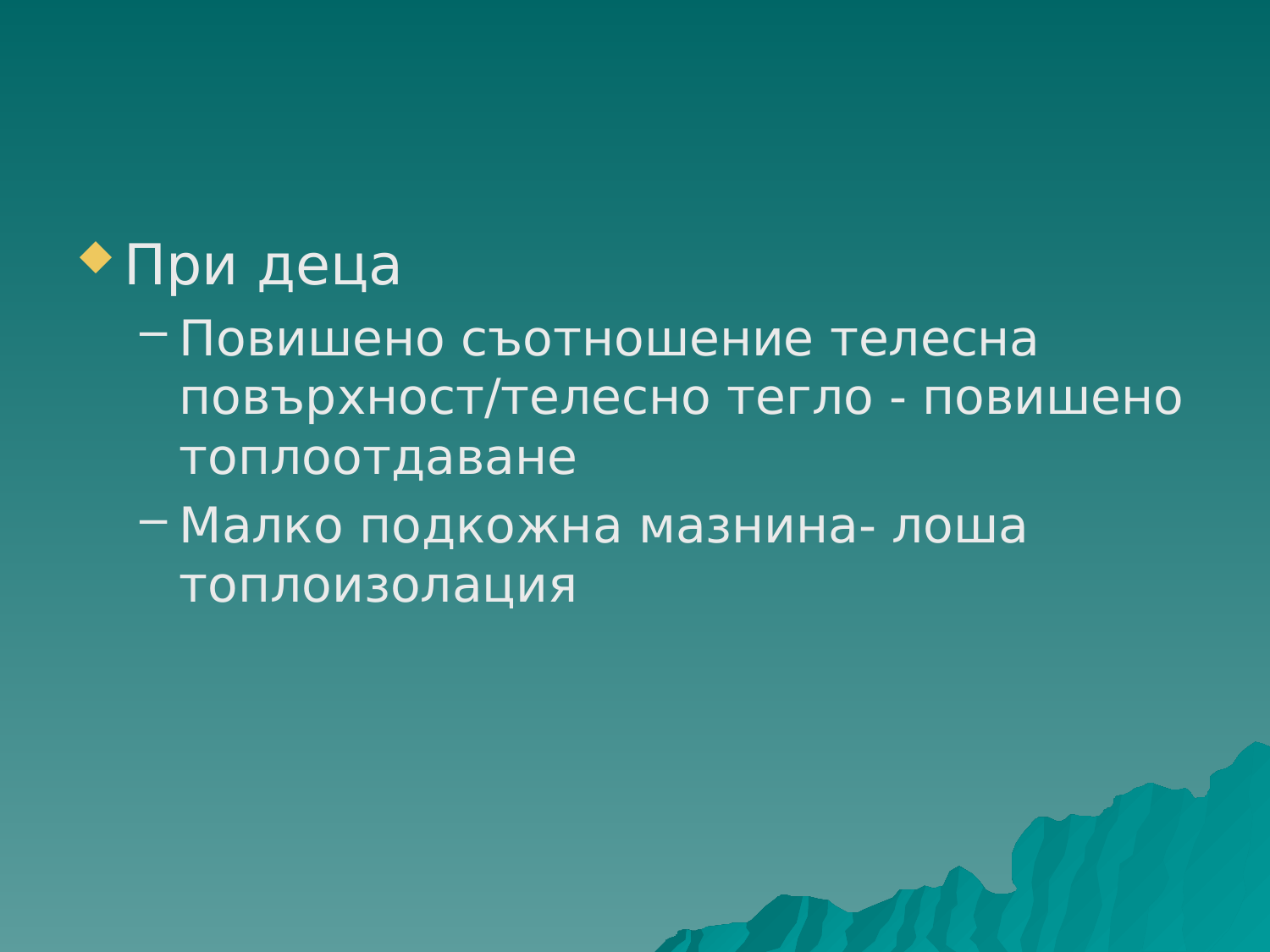

#
При деца
Повишено съотношение телесна повърхност/телесно тегло - повишено топлоотдаване
Малко подкожна мазнина- лоша топлоизолация